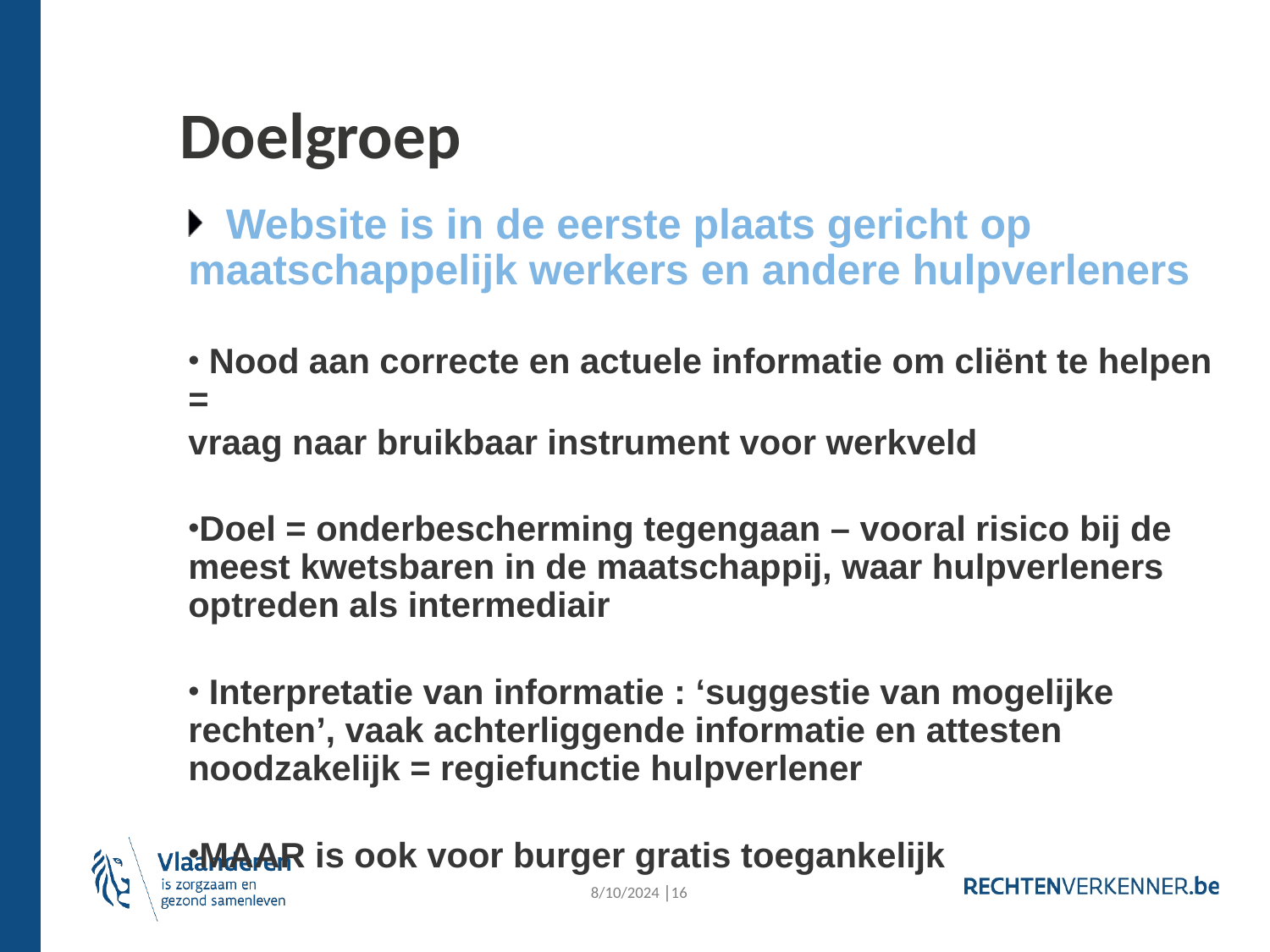

# Doelgroep
Website is in de eerste plaats gericht op maatschappelijk werkers en andere hulpverleners

 Nood aan correcte en actuele informatie om cliënt te helpen =
vraag naar bruikbaar instrument voor werkveld

Doel = onderbescherming tegengaan – vooral risico bij de meest kwetsbaren in de maatschappij, waar hulpverleners optreden als intermediair

 Interpretatie van informatie : ‘suggestie van mogelijke rechten’, vaak achterliggende informatie en attesten noodzakelijk = regiefunctie hulpverlener

MAAR is ook voor burger gratis toegankelijk

8/10/2024 │16